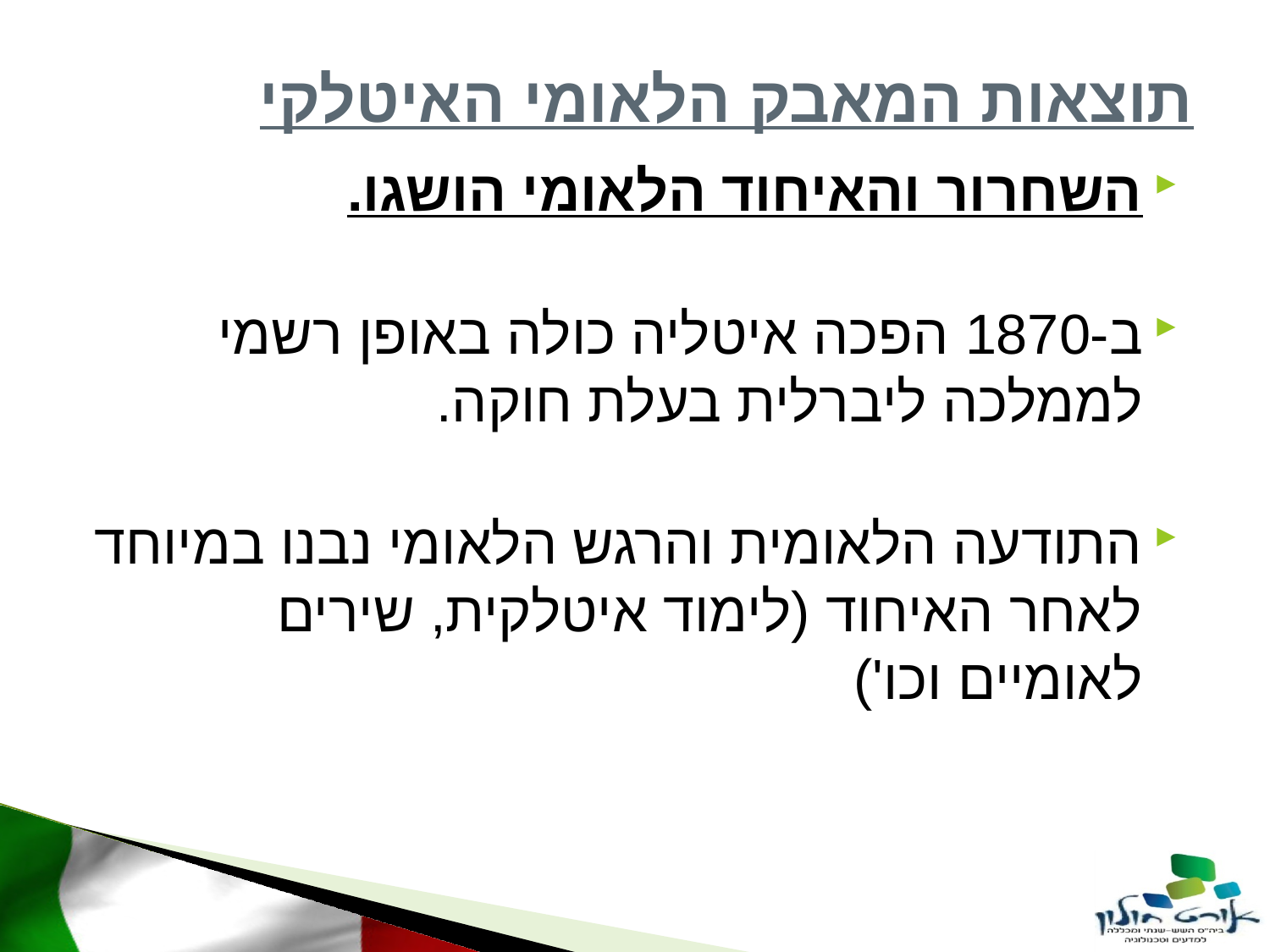

# תוצאות המאבק הלאומי האיטלקי
השחרור והאיחוד הלאומי הושגו.
ב-1870 הפכה איטליה כולה באופן רשמי לממלכה ליברלית בעלת חוקה.
התודעה הלאומית והרגש הלאומי נבנו במיוחד לאחר האיחוד (לימוד איטלקית, שירים לאומיים וכו')